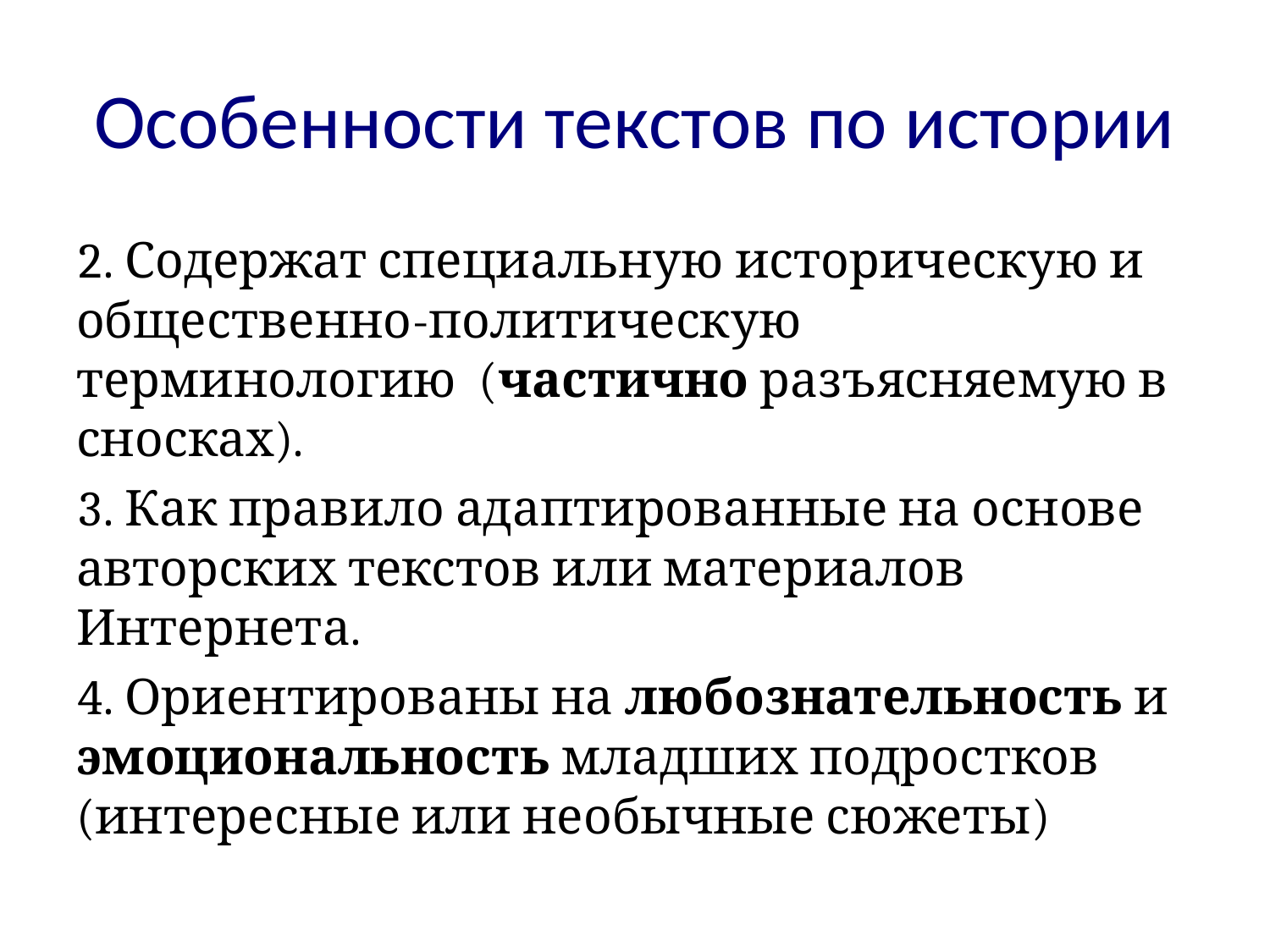

# Особенности текстов по истории
2. Содержат специальную историческую и общественно-политическую терминологию  (частично разъясняемую в сносках).
3. Как правило адаптированные на основе авторских текстов или материалов Интернета.
4. Ориентированы на любознательность и эмоциональность младших подростков (интересные или необычные сюжеты)